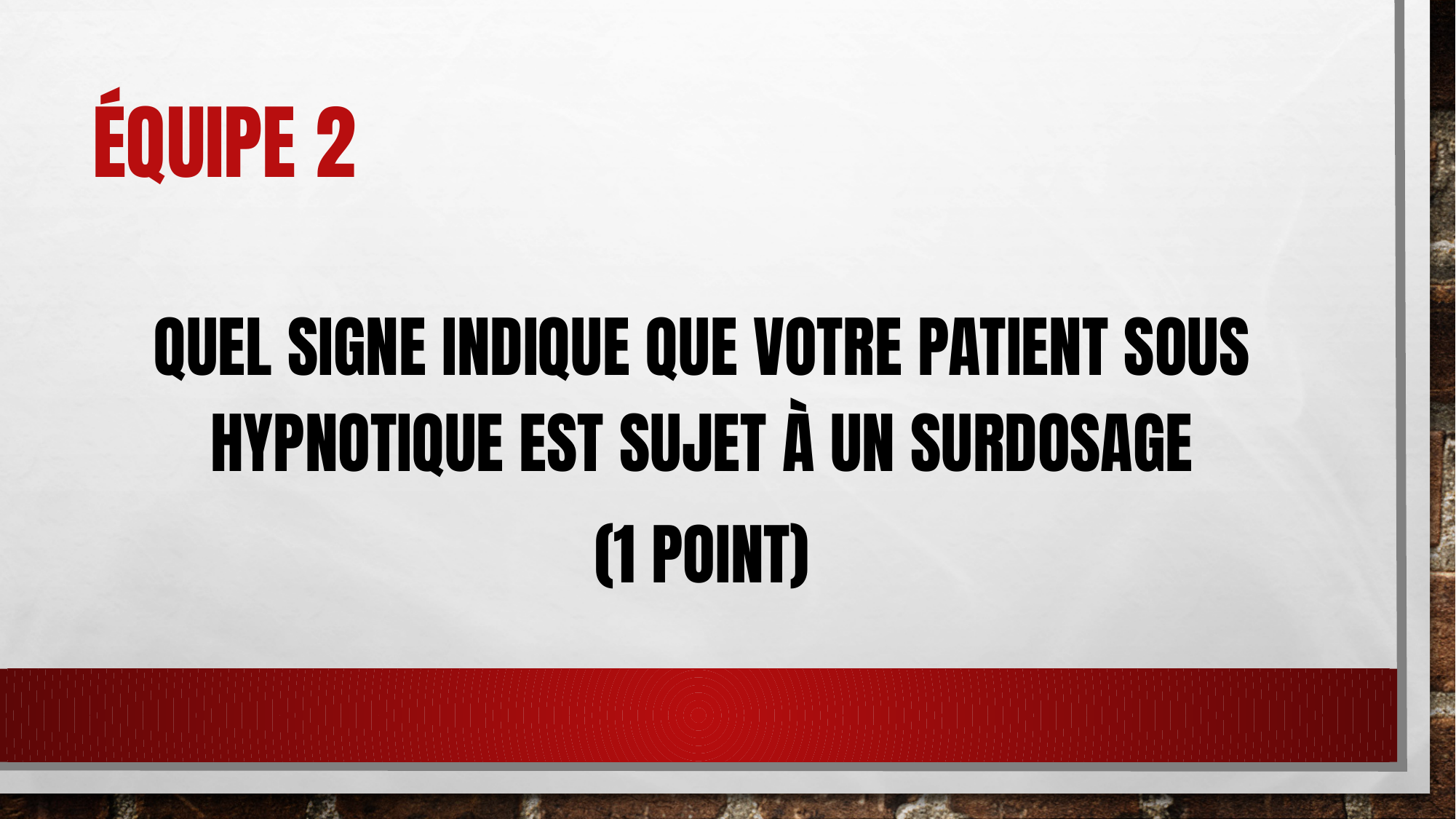

# Équipe 2
Quel signe indique que votre patient sous hypnotique est sujet à un surdosage
(1 point)